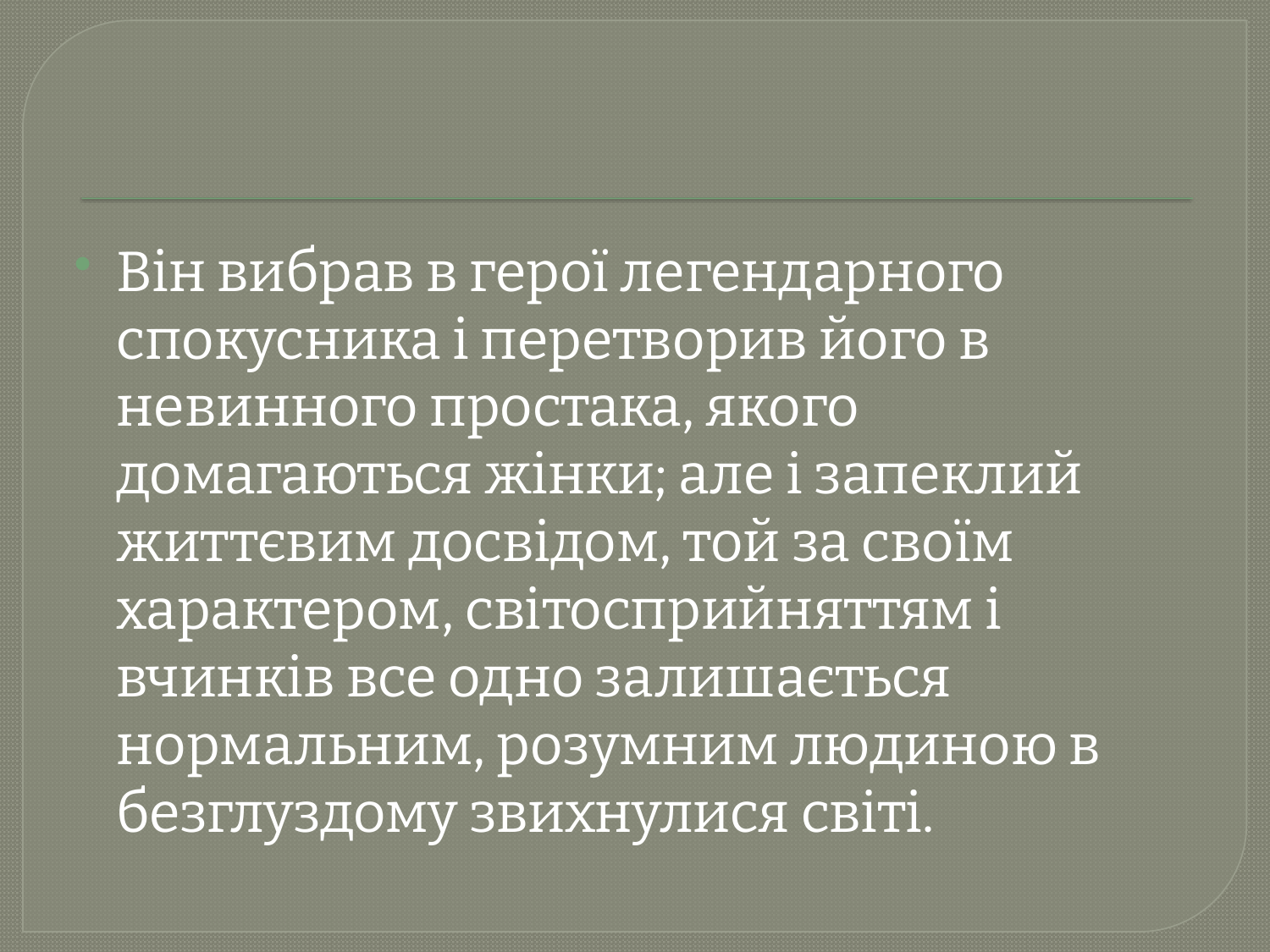

#
Він вибрав в герої легендарного спокусника і перетворив його в невинного простака, якого домагаються жінки; але і запеклий життєвим досвідом, той за своїм характером, світосприйняттям і вчинків все одно залишається нормальним, розумним людиною в безглуздому звихнулися світі.